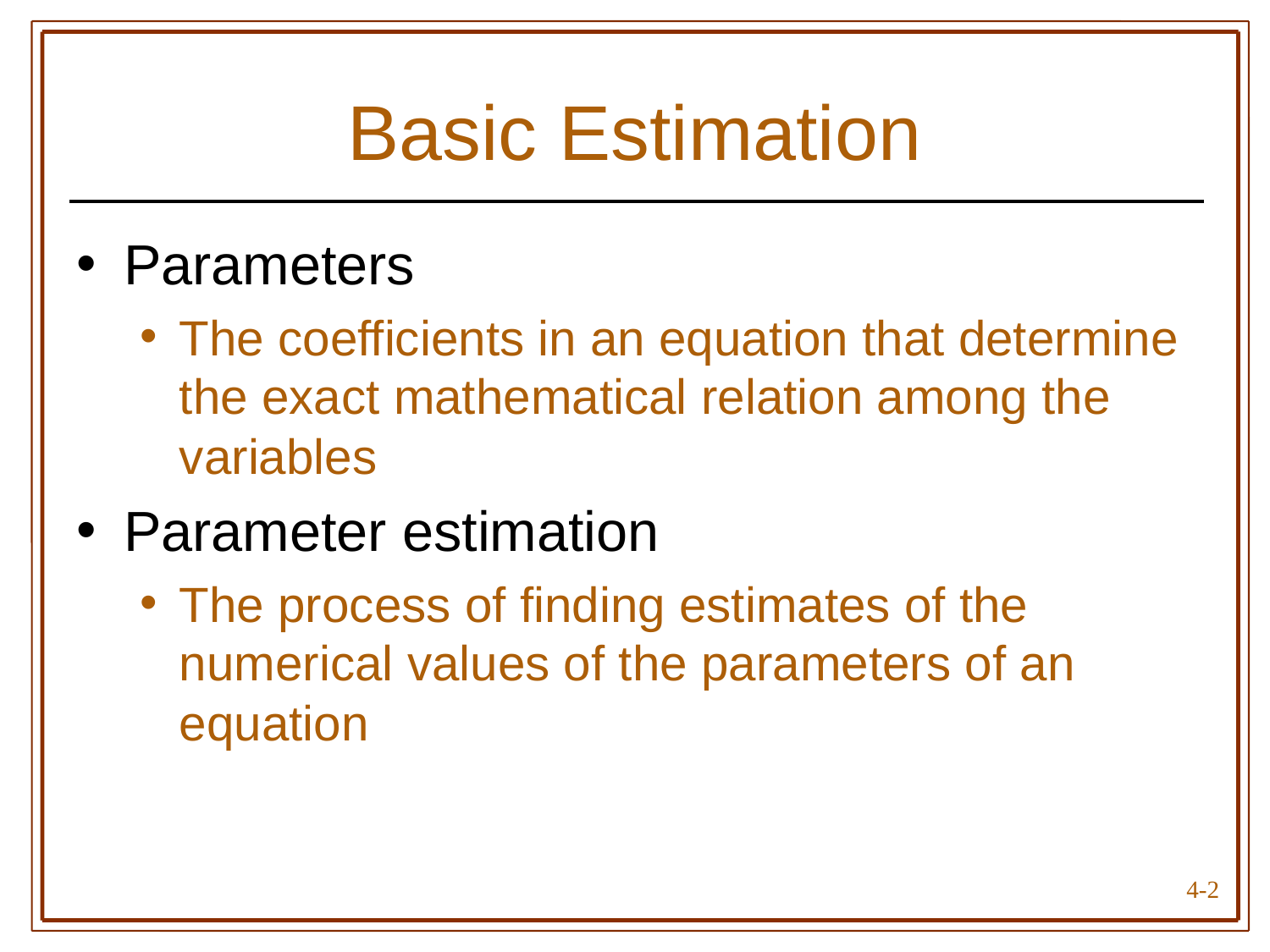

# Basic Estimation
Parameters
The coefficients in an equation that determine the exact mathematical relation among the variables
Parameter estimation
The process of finding estimates of the numerical values of the parameters of an equation